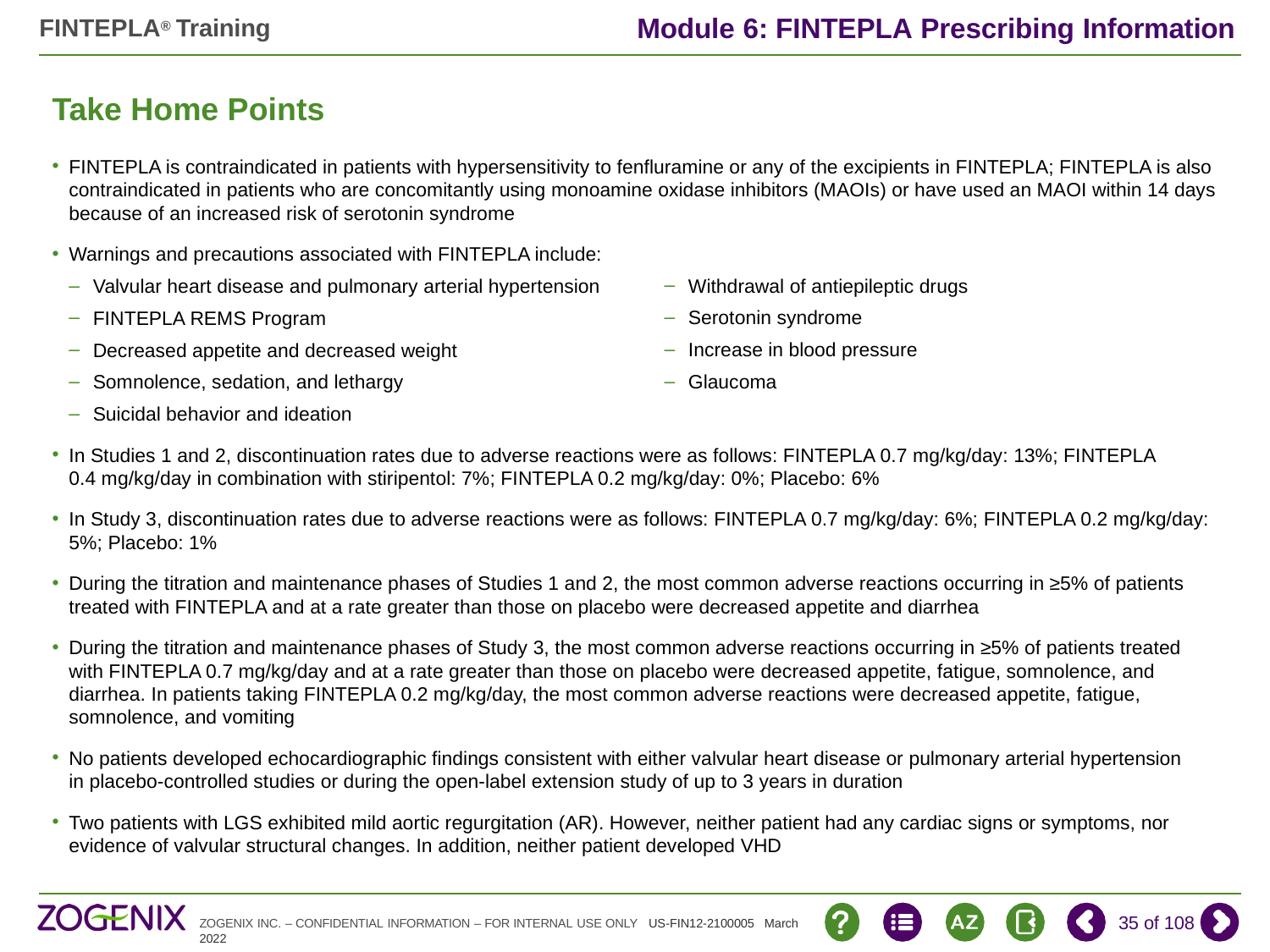

# Take Home Points
FINTEPLA is contraindicated in patients with hypersensitivity to fenfluramine or any of the excipients in FINTEPLA; FINTEPLA is also contraindicated in patients who are concomitantly using monoamine oxidase inhibitors (MAOIs) or have used an MAOI within 14 days because of an increased risk of serotonin syndrome
Warnings and precautions associated with FINTEPLA include:
Valvular heart disease and pulmonary arterial hypertension
FINTEPLA REMS Program
Decreased appetite and decreased weight
Somnolence, sedation, and lethargy
Suicidal behavior and ideation
In Studies 1 and 2, discontinuation rates due to adverse reactions were as follows: FINTEPLA 0.7 mg/kg/day: 13%; FINTEPLA
0.4 mg/kg/day in combination with stiripentol: 7%; FINTEPLA 0.2 mg/kg/day: 0%; Placebo: 6%
In Study 3, discontinuation rates due to adverse reactions were as follows: FINTEPLA 0.7 mg/kg/day: 6%; FINTEPLA 0.2 mg/kg/day: 5%; Placebo: 1%
During the titration and maintenance phases of Studies 1 and 2, the most common adverse reactions occurring in ≥5% of patients treated with FINTEPLA and at a rate greater than those on placebo were decreased appetite and diarrhea
During the titration and maintenance phases of Study 3, the most common adverse reactions occurring in ≥5% of patients treated with FINTEPLA 0.7 mg/kg/day and at a rate greater than those on placebo were decreased appetite, fatigue, somnolence, and diarrhea. In patients taking FINTEPLA 0.2 mg/kg/day, the most common adverse reactions were decreased appetite, fatigue, somnolence, and vomiting
No patients developed echocardiographic findings consistent with either valvular heart disease or pulmonary arterial hypertension
in placebo-controlled studies or during the open-label extension study of up to 3 years in duration
Two patients with LGS exhibited mild aortic regurgitation (AR). However, neither patient had any cardiac signs or symptoms, nor evidence of valvular structural changes. In addition, neither patient developed VHD

Withdrawal of antiepileptic drugs
Serotonin syndrome
Increase in blood pressure
Glaucoma
35 of 108